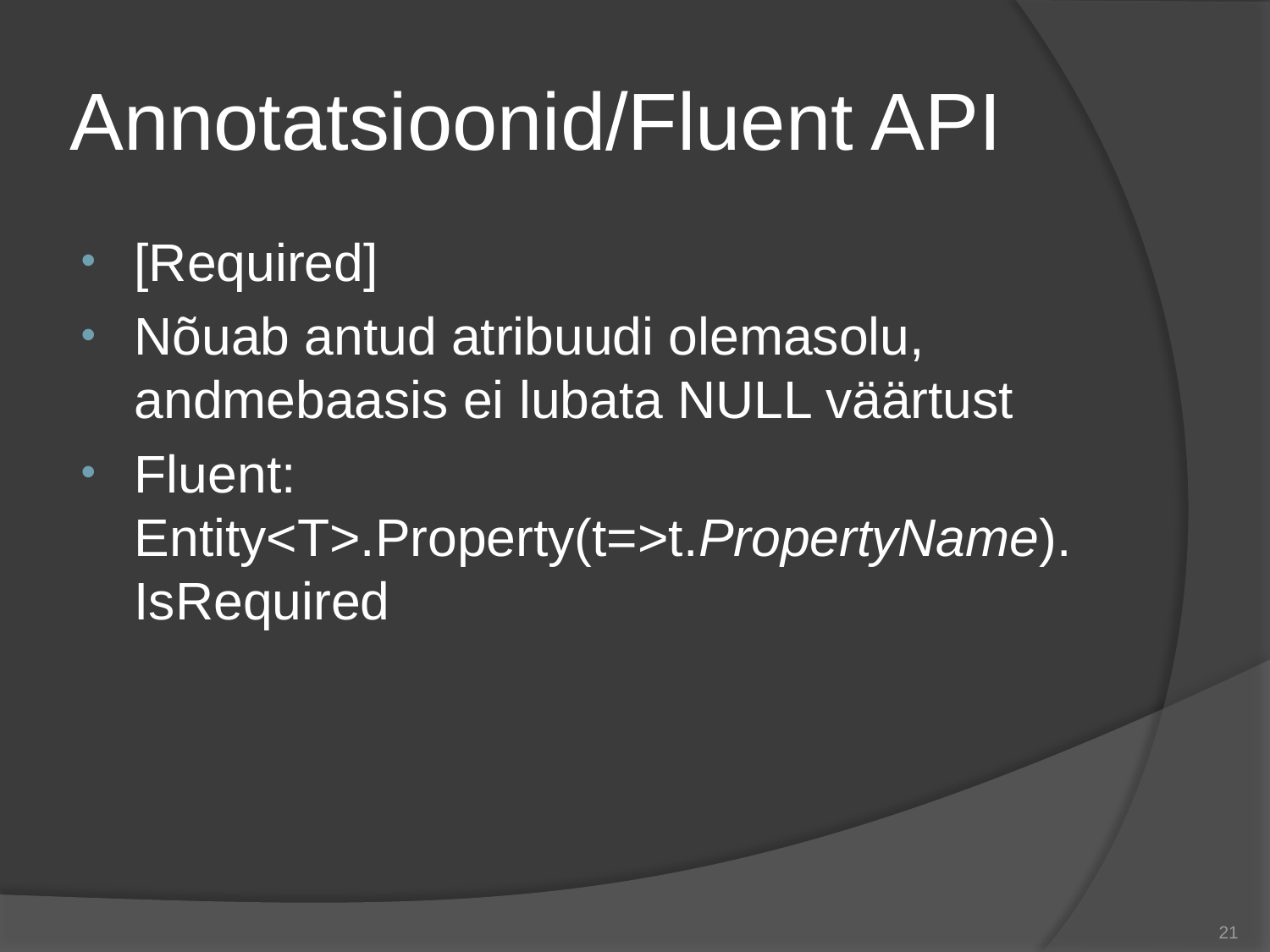

# Annotatsioonid/Fluent API
[Required]
Nõuab antud atribuudi olemasolu, andmebaasis ei lubata NULL väärtust
Fluent:
Entity<T>.Property(t=>t.PropertyName). IsRequired
21